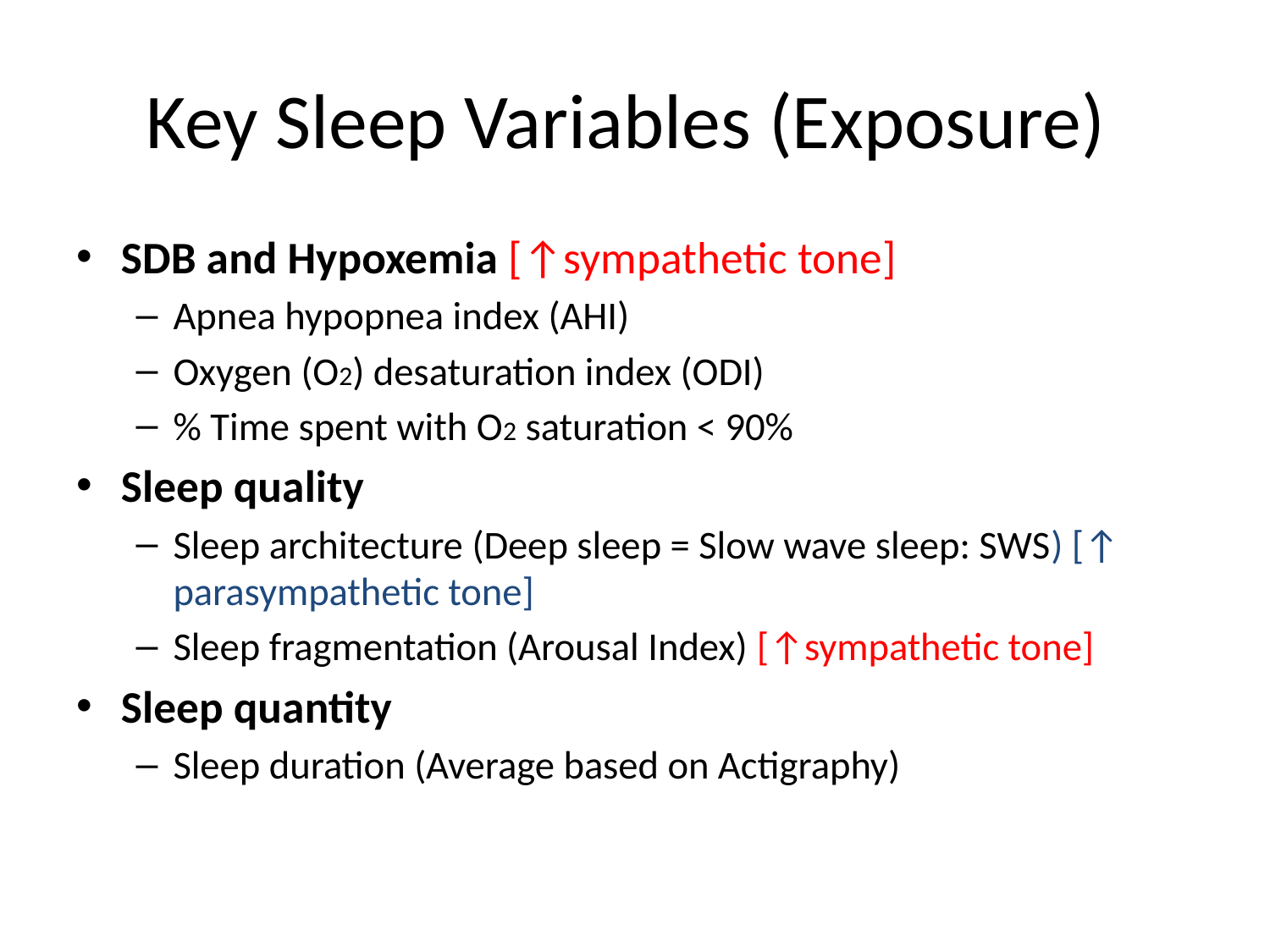

# Key Sleep Variables (Exposure)
SDB and Hypoxemia [↑sympathetic tone]
Apnea hypopnea index (AHI)
Oxygen (O2) desaturation index (ODI)
% Time spent with O2 saturation < 90%
Sleep quality
Sleep architecture (Deep sleep = Slow wave sleep: SWS) [↑ parasympathetic tone]
Sleep fragmentation (Arousal Index) [↑sympathetic tone]
Sleep quantity
Sleep duration (Average based on Actigraphy)